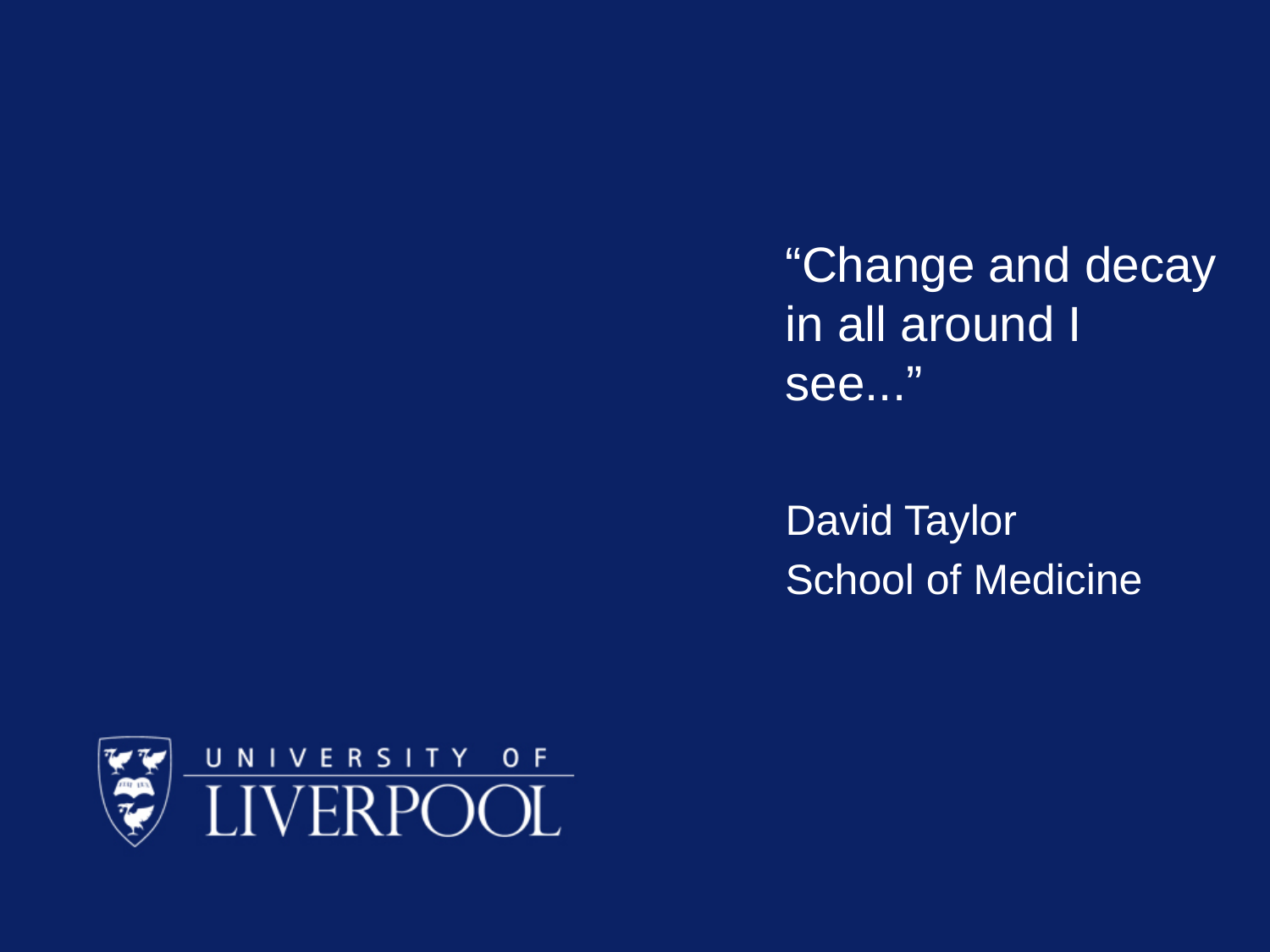

# “Change and decay in all around I see...”
David Taylor
School of Medicine